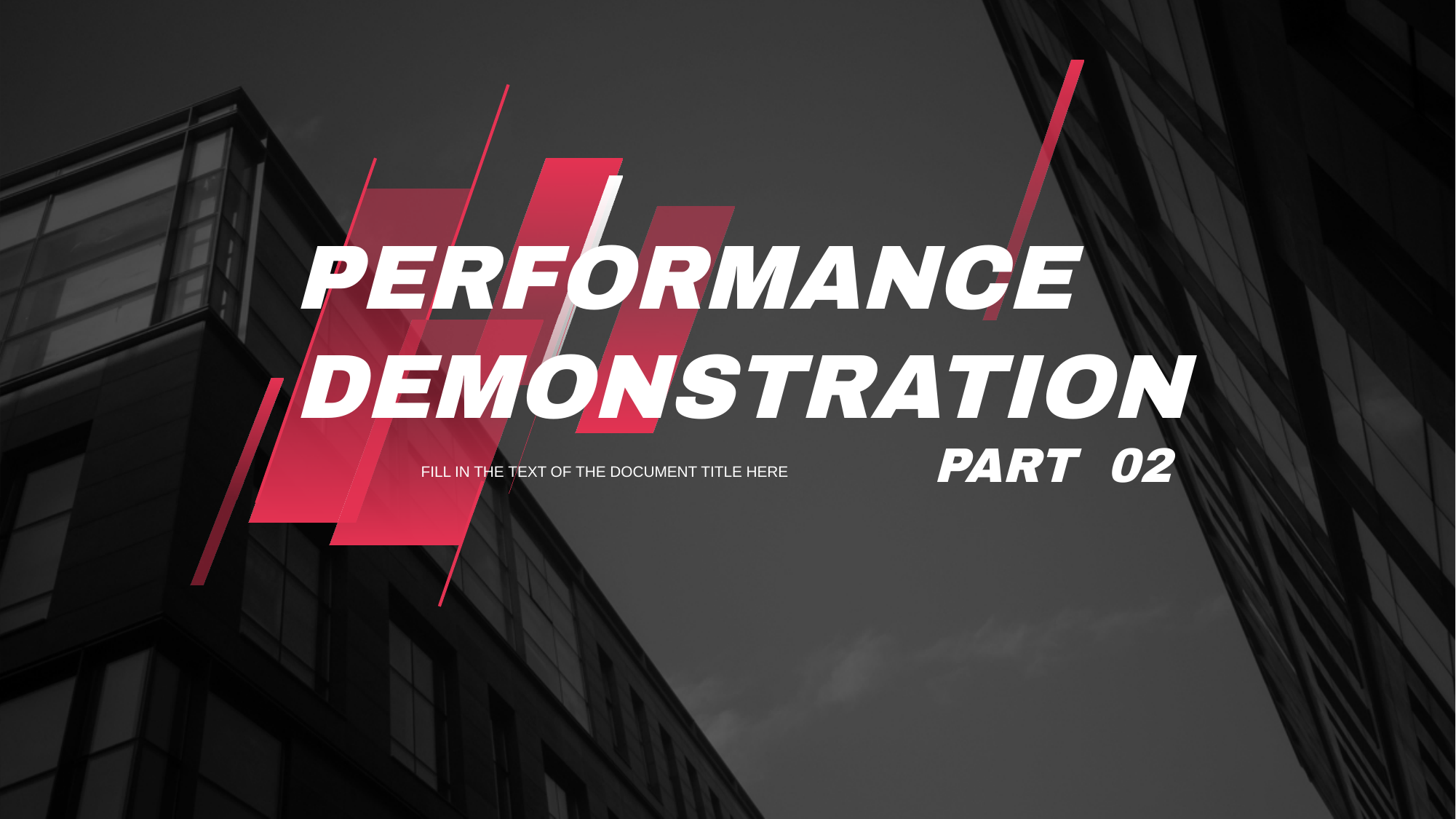

PERFORMANCE
DEMONSTRATION
PART  02
FILL IN THE TEXT OF THE DOCUMENT TITLE HERE